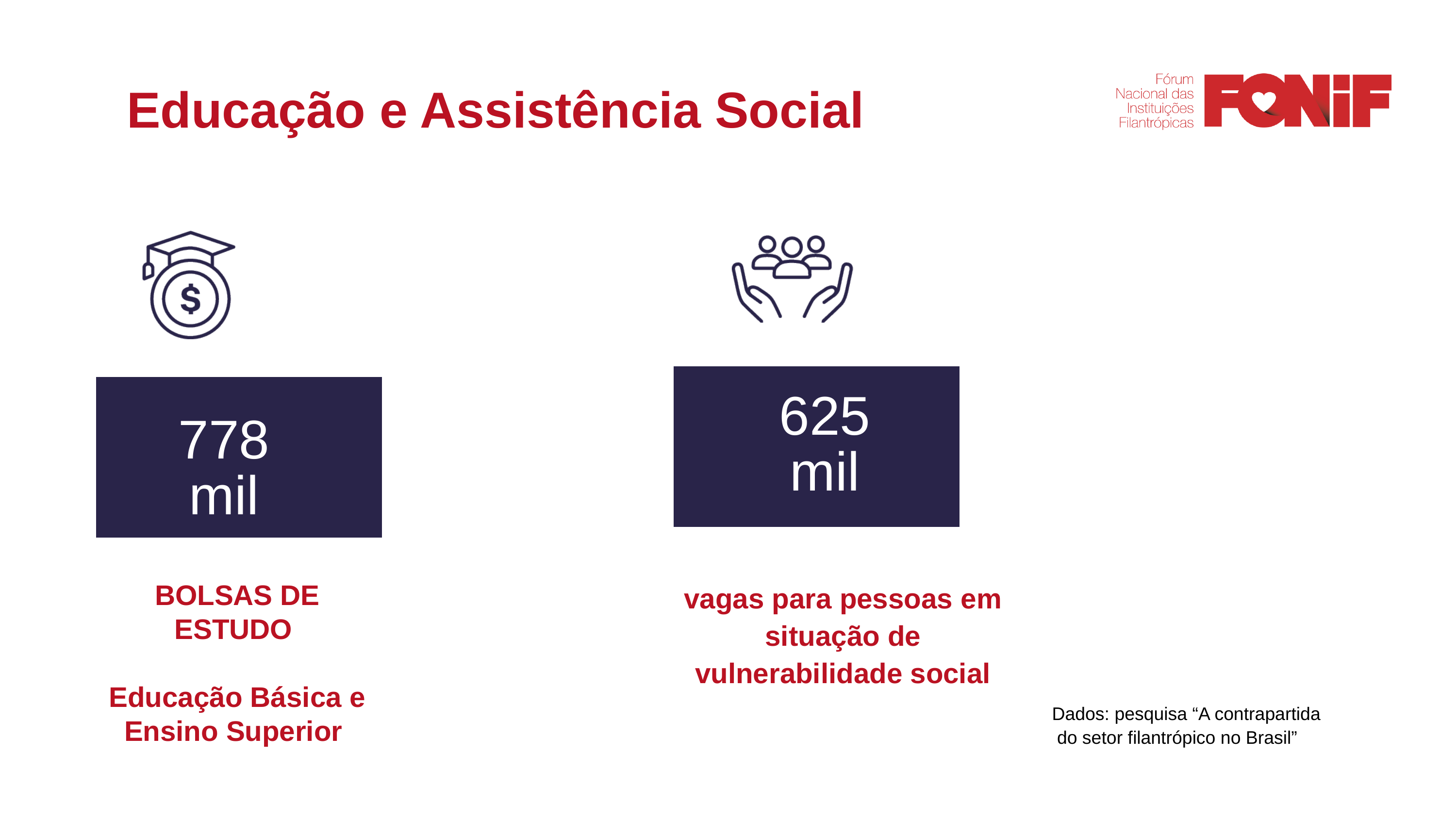

Educação e Assistência Social

625
mil
778
mil
BOLSAS DE ESTUDO

Educação Básica e Ensino Superior
vagas para pessoas em situação de vulnerabilidade social
Dados: pesquisa “A contrapartida
 do setor filantrópico no Brasil”